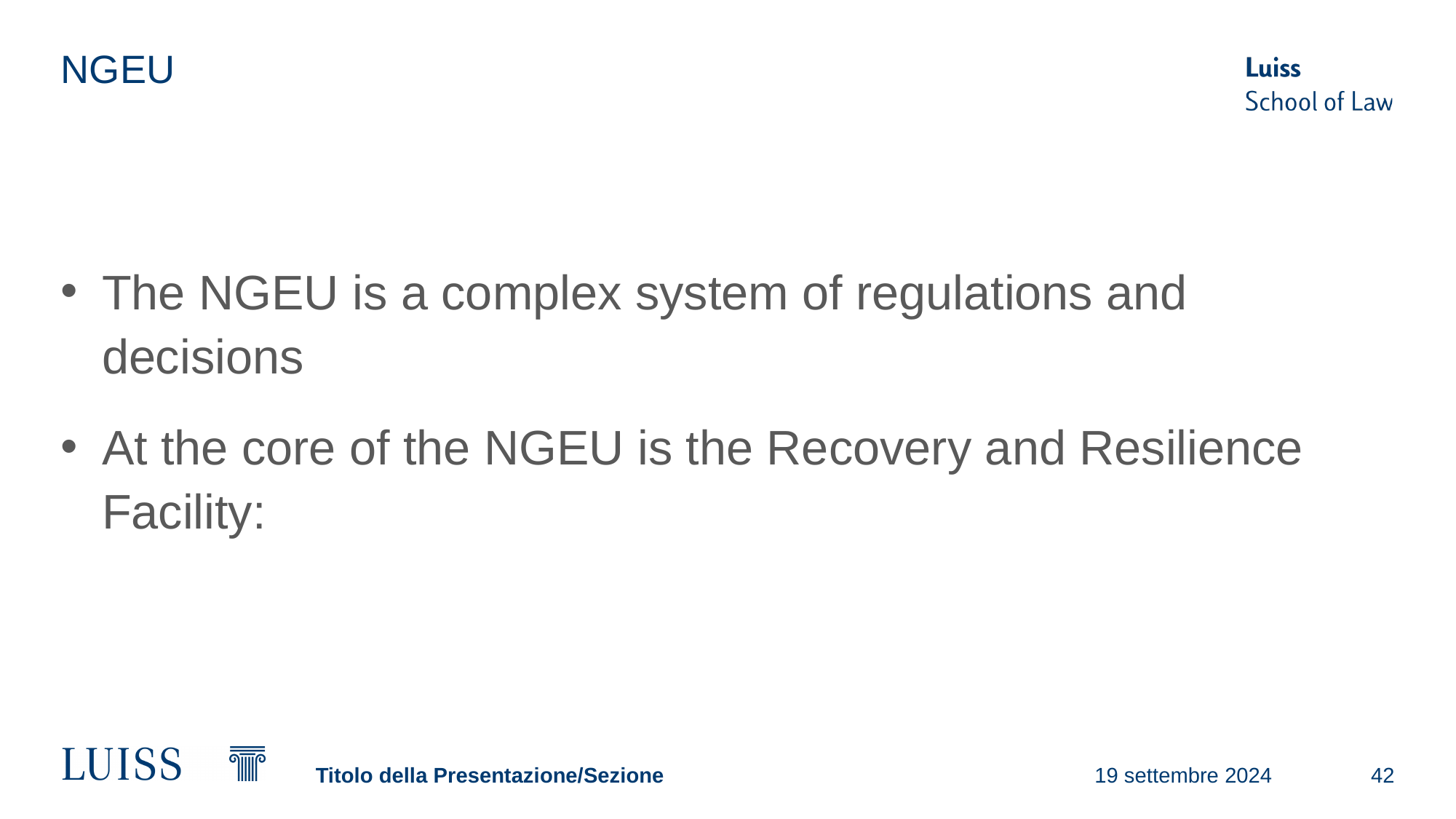

# NGEU
The NGEU is a complex system of regulations and decisions
At the core of the NGEU is the Recovery and Resilience Facility:

Titolo della Presentazione/Sezione
19 settembre 2024
42